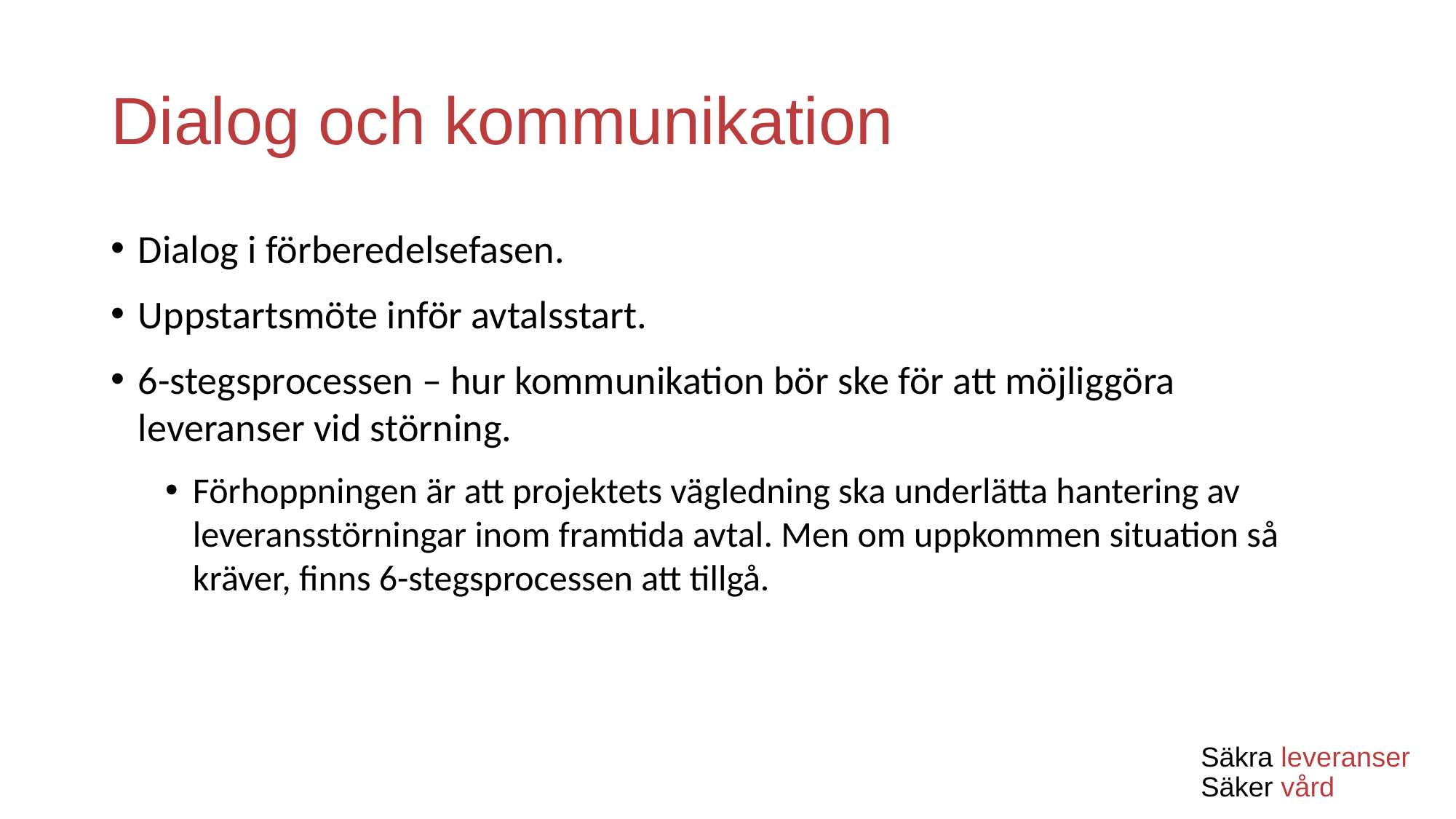

# Dialog och kommunikation
Dialog i förberedelsefasen.
Uppstartsmöte inför avtalsstart.
6-stegsprocessen – hur kommunikation bör ske för att möjliggöra leveranser vid störning.
Förhoppningen är att projektets vägledning ska underlätta hantering av leveransstörningar inom framtida avtal. Men om uppkommen situation så kräver, finns 6-stegsprocessen att tillgå.

Säkra leveranser
Säker vård